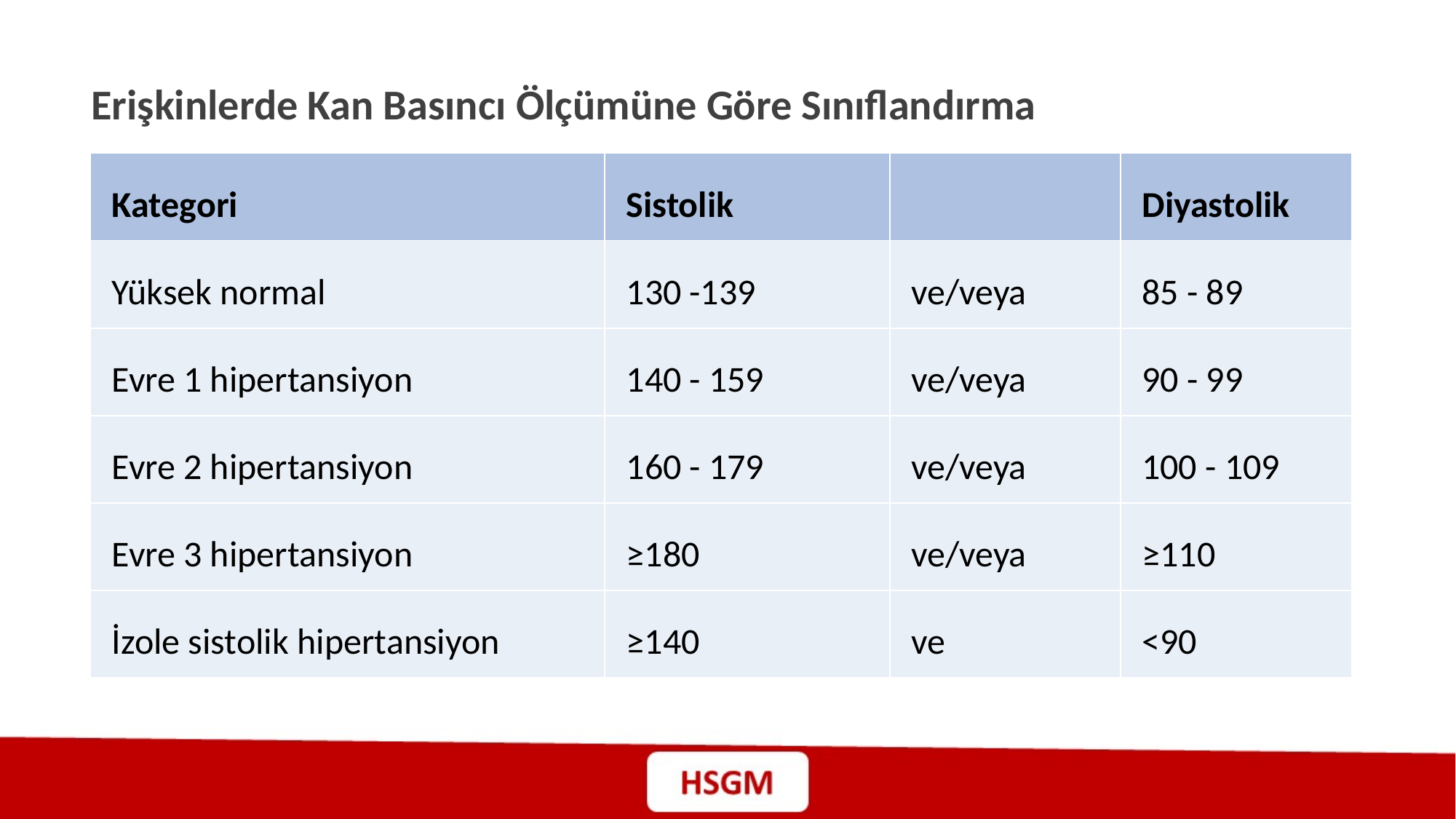

Erişkinlerde Kan Basıncı Ölçümüne Göre Sınıflandırma
| Kategori | Sistolik |  | Diyastolik |
| --- | --- | --- | --- |
| Yüksek normal | 130 -139 | ve/veya | 85 - 89 |
| Evre 1 hipertansiyon | 140 - 159 | ve/veya | 90 - 99 |
| Evre 2 hipertansiyon | 160 - 179 | ve/veya | 100 - 109 |
| Evre 3 hipertansiyon | ≥180 | ve/veya | ≥110 |
| İzole sistolik hipertansiyon | ≥140 | ve | <90 |